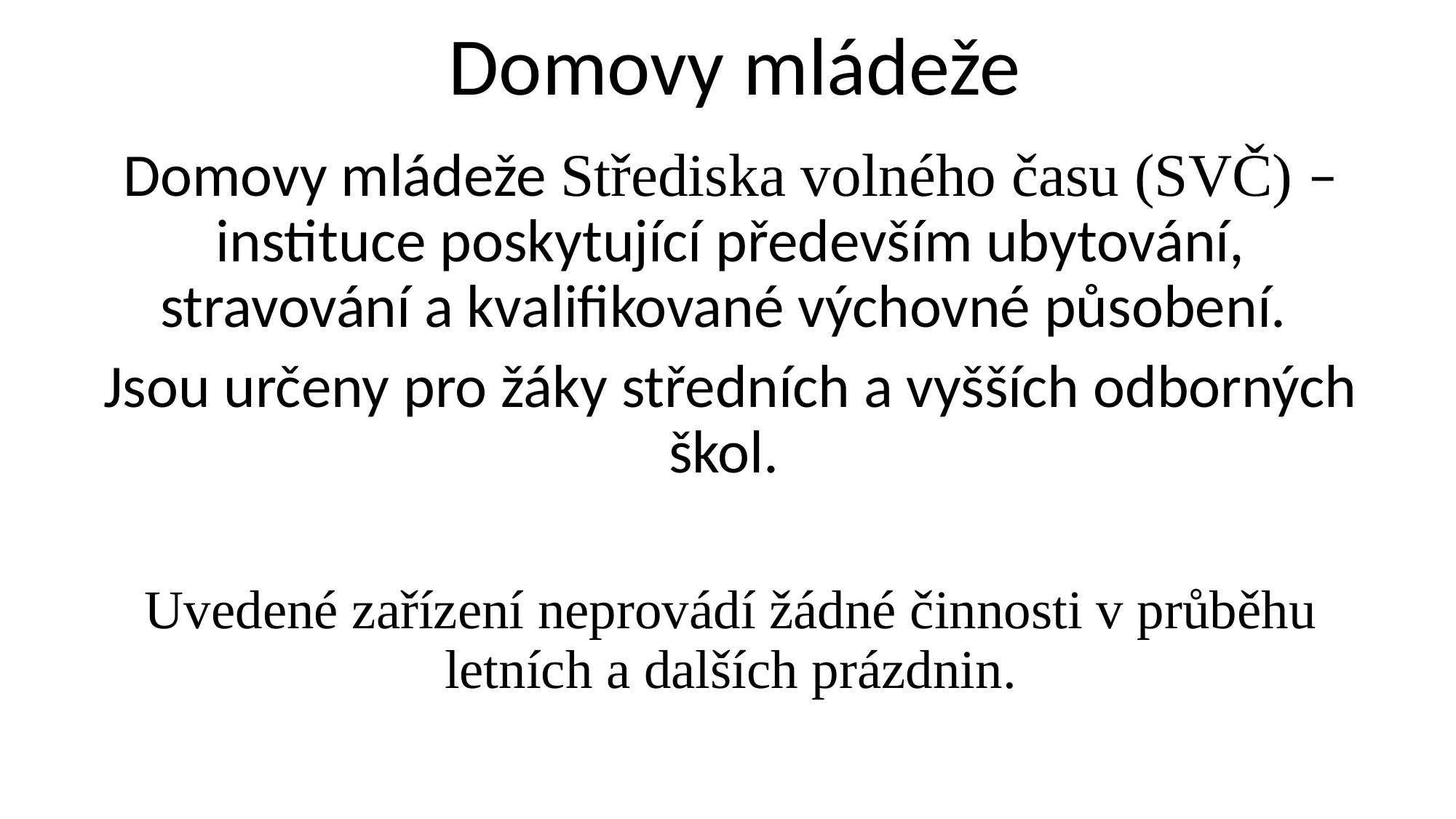

# Domovy mládeže
Domovy mládeže Střediska volného času (SVČ) – instituce poskytující především ubytování, stravování a kvalifikované výchovné působení.
Jsou určeny pro žáky středních a vyšších odborných škol.

Uvedené zařízení neprovádí žádné činnosti v průběhu letních a dalších prázdnin.